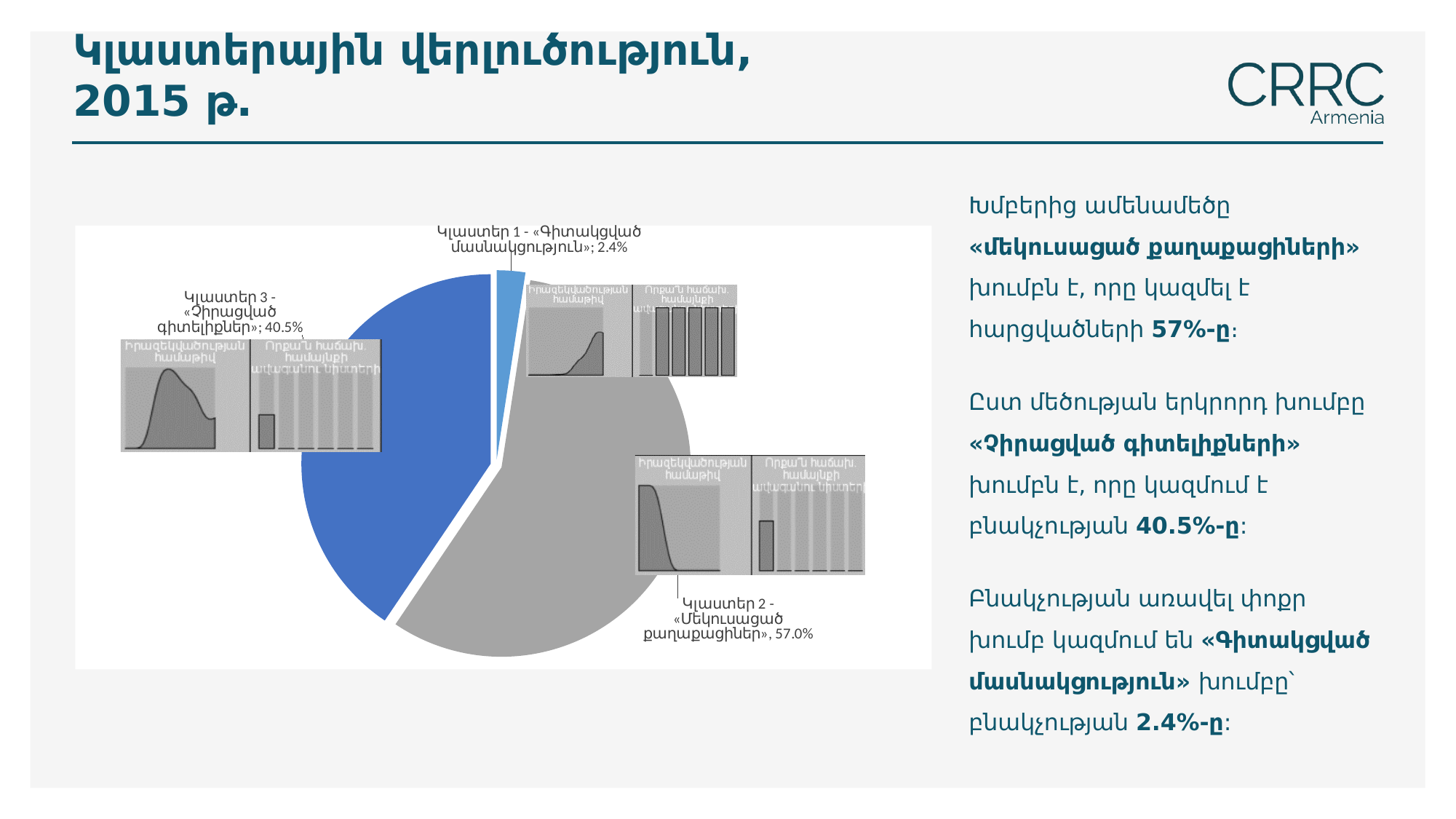

# Կլաստերային վերլուծություն, 2015 թ․
Խմբերից ամենամեծը «մեկուսացած քաղաքացիների» խումբն է, որը կազմել է հարցվածների 57%-ը։
Ըստ մեծության երկրորդ խումբը «Չիրացված գիտելիքների» խումբն է, որը կազմում է բնակչության 40.5%-ը:
Բնակչության առավել փոքր խումբ կազմում են «Գիտակցված մասնակցություն» խումբը՝ բնակչության 2.4%-ը:

### Chart

| Category |  |
|---|---|
| Կլաստեր 1 - «Գիտակցված մասնակցություն» | 0.0244 |
| Կլաստեր 2 - «Մեկուսացած քաղաքացիներ» | 0.5701 |
| Կլաստեր 3 - «Չիրացված գիտելիքներ» | 0.4054 |